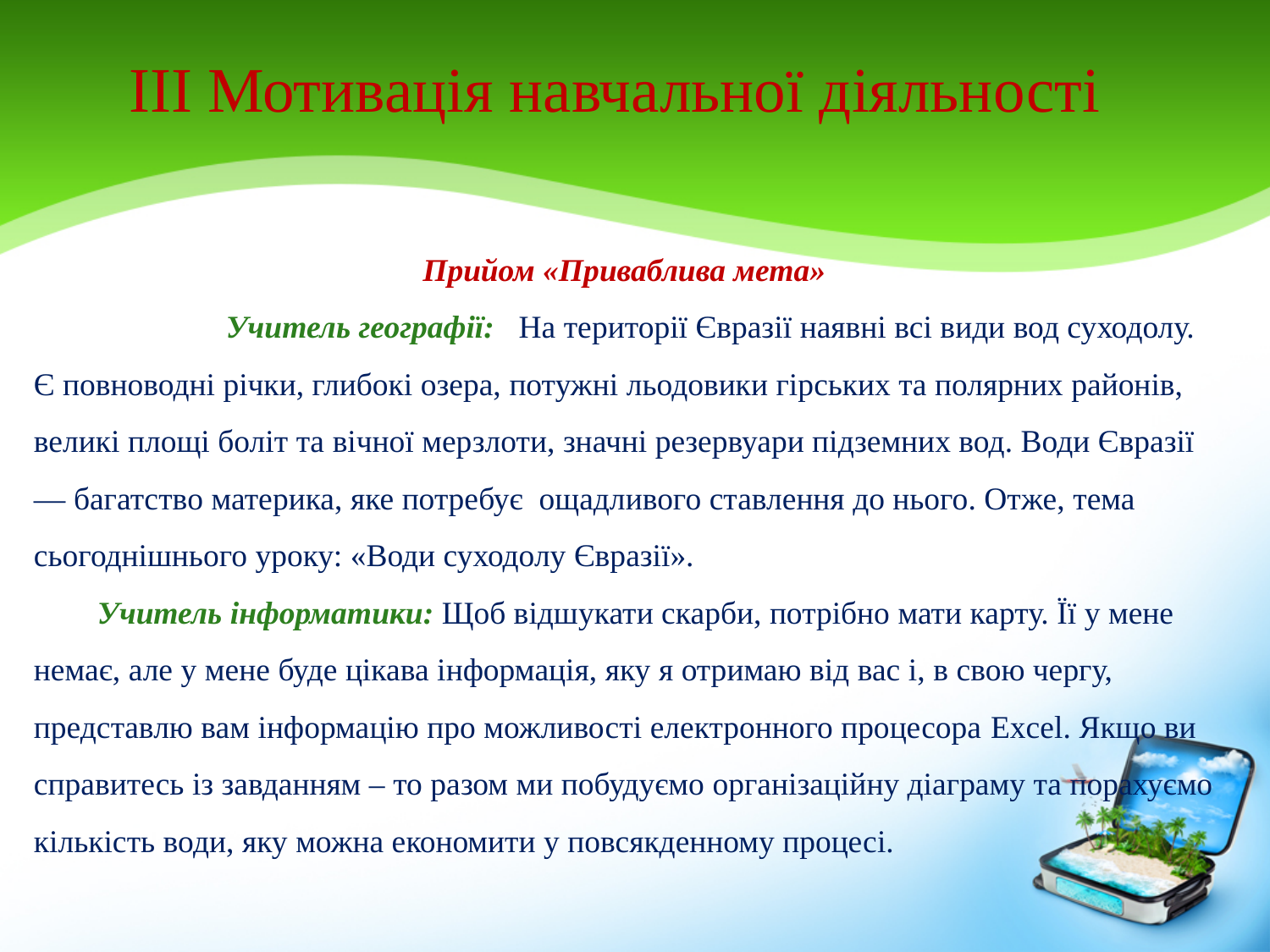

ІІІ Мотивація навчальної діяльності
Прийом «Приваблива мета»
                Учитель географії:   На території Євразії наявні всі види вод суходолу. Є повноводні річки, глибокі озера, потужні льодовики гірських та полярних районів, великі площі боліт та вічної мерзлоти, значні резервуари підземних вод. Води Євразії — багатство материка, яке потребує  ощадливого ставлення до нього. Отже, тема сьогоднішнього уроку: «Води суходолу Євразії».
Учитель інформатики: Щоб відшукати скарби, потрібно мати карту. Її у мене немає, але у мене буде цікава інформація, яку я отримаю від вас і, в свою чергу, представлю вам інформацію про можливості електронного процесора Excel. Якщо ви справитесь із завданням – то разом ми побудуємо організаційну діаграму та порахуємо кількість води, яку можна економити у повсякденному процесі.